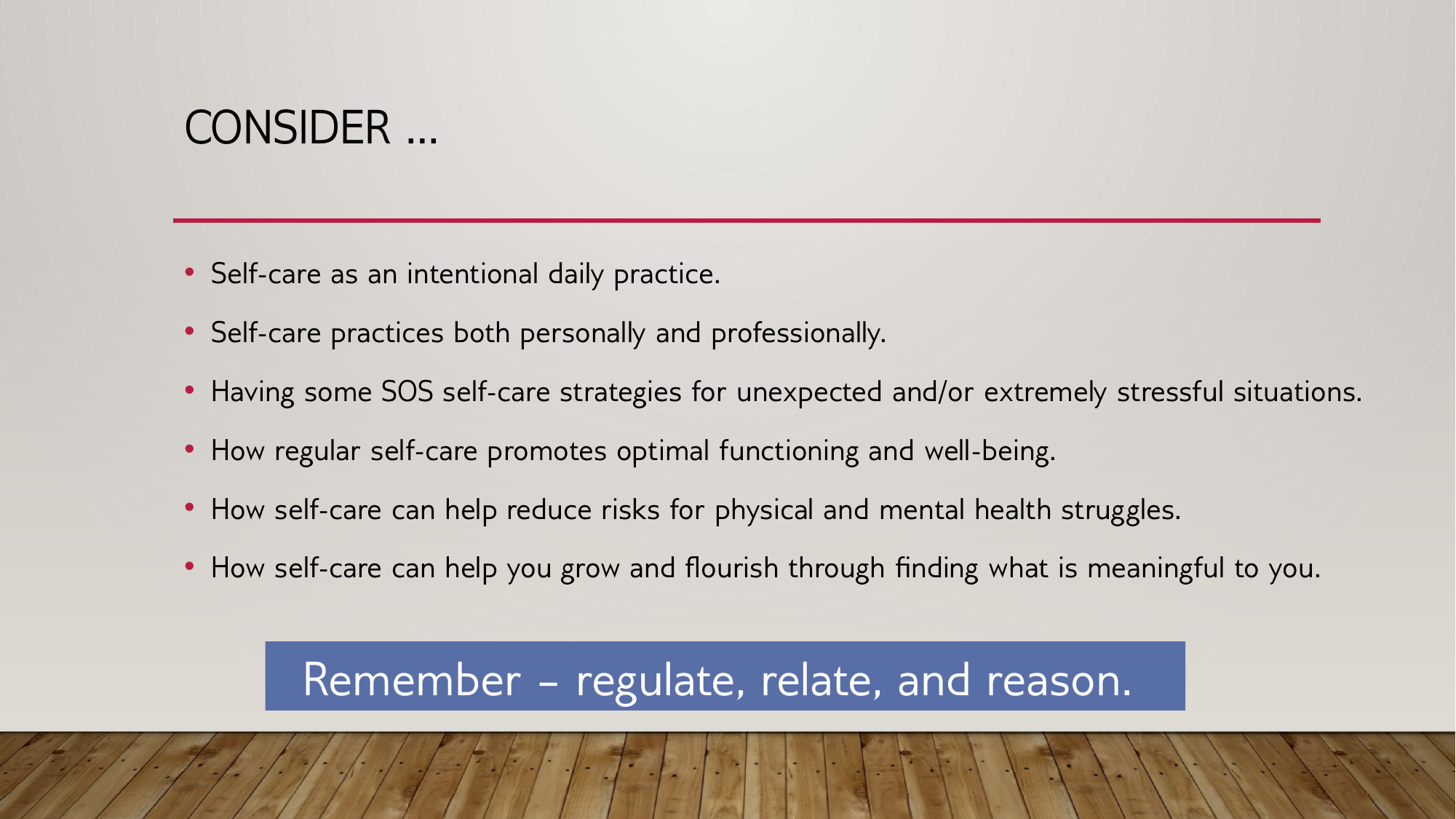

# Consider …
Self-care as an intentional daily practice.
Self-care practices both personally and professionally.
Having some SOS self-care strategies for unexpected and/or extremely stressful situations.
How regular self-care promotes optimal functioning and well-being.
How self-care can help reduce risks for physical and mental health struggles.
How self-care can help you grow and flourish through finding what is meaningful to you.

Remember – regulate, relate, and reason.